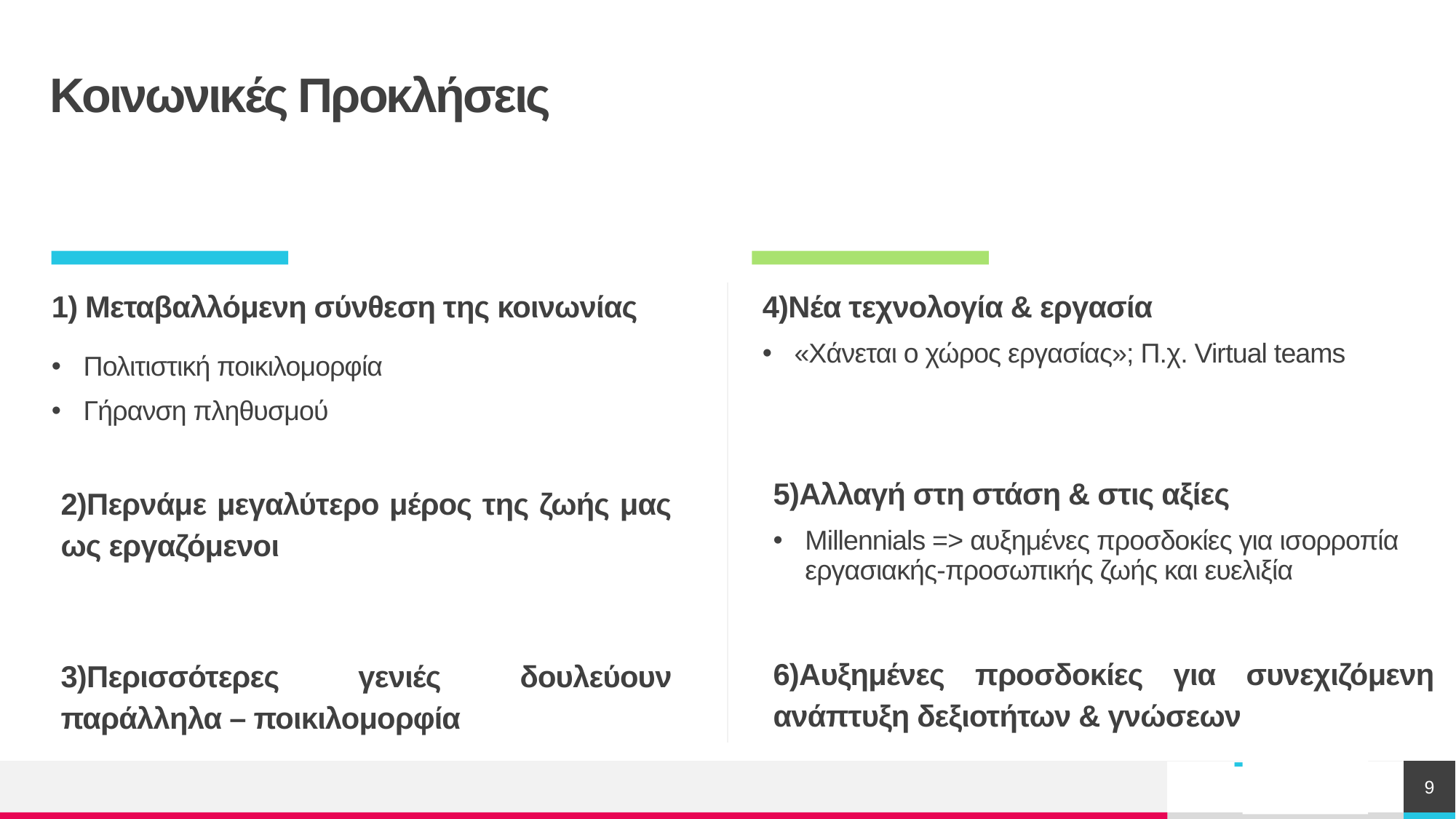

# Κοινωνικές Προκλήσεις

1) Μεταβαλλόμενη σύνθεση της κοινωνίας
4)Νέα τεχνολογία & εργασία
«Χάνεται ο χώρος εργασίας»; Π.χ. Virtual teams
Πολιτιστική ποικιλομορφία
Γήρανση πληθυσμού
5)Αλλαγή στη στάση & στις αξίες
Millennials => αυξημένες προσδοκίες για ισορροπία εργασιακής-προσωπικής ζωής και ευελιξία
2)Περνάμε μεγαλύτερο μέρος της ζωής μας ως εργαζόμενοι
6)Αυξημένες προσδοκίες για συνεχιζόμενη ανάπτυξη δεξιοτήτων & γνώσεων
3)Περισσότερες γενιές δουλεύουν παράλληλα – ποικιλομορφία

9